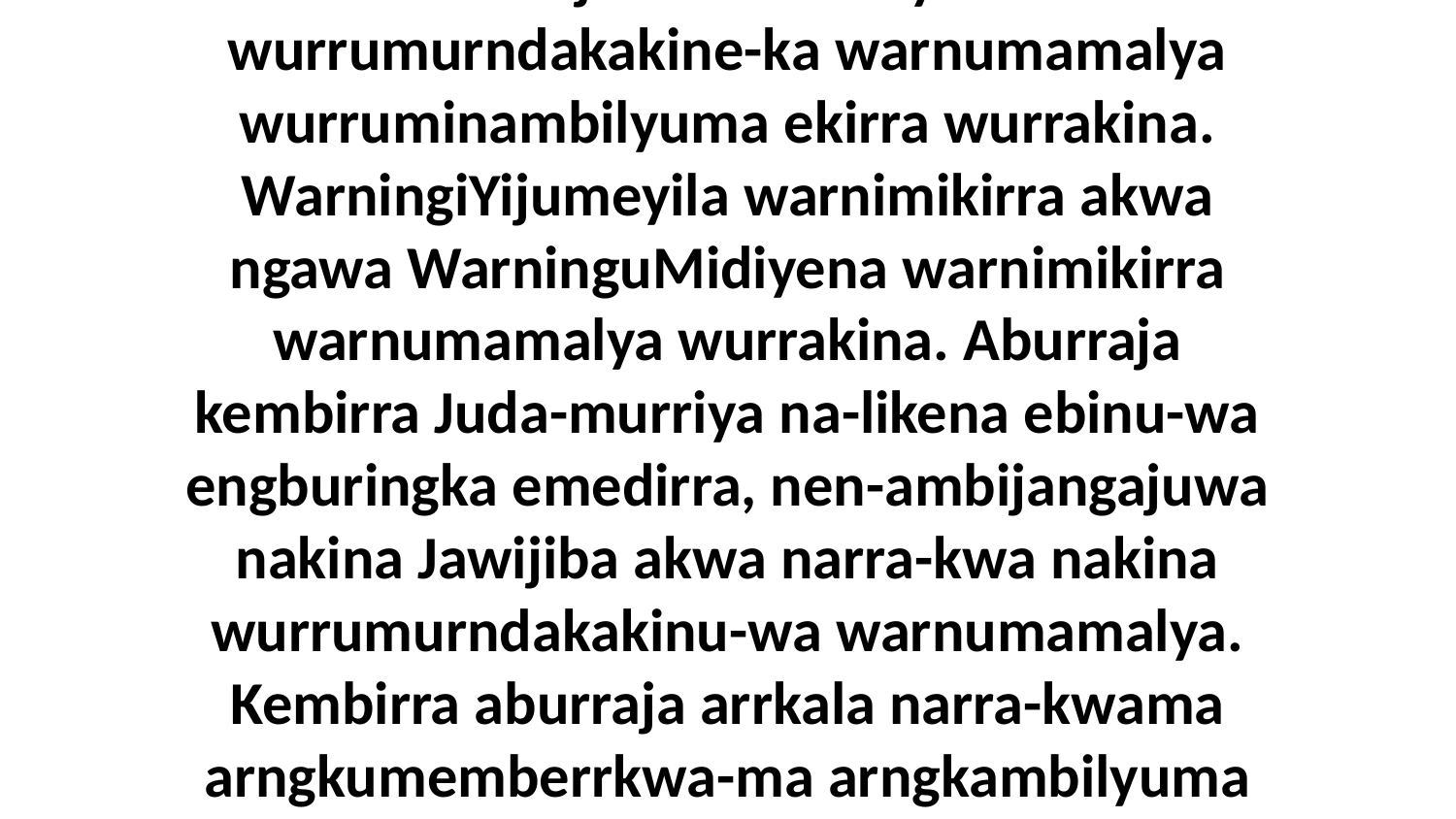

28 Aburraja kembirra ne-yar•da arakba wurrumurndakakina WarningiYijumeyila warnumamalya nuw-embirrarinu-murrumanja Juda-murriya. Umba wurrumurndakakine-ka warnumamalya wurruminambilyuma ekirra wurrakina. WarningiYijumeyila warnimikirra akwa ngawa WarninguMidiyena warnimikirra warnumamalya wurrakina. Aburraja kembirra Juda-murriya na-likena ebinu-wa engburingka emedirra, nen-ambijangajuwa nakina Jawijiba akwa narra-kwa nakina wurrumurndakakinu-wa warnumamalya. Kembirra aburraja arrkala narra-kwama arngkumemberrkwa-ma arngkambilyuma angwarnda wurrakina nakina-murrada. Biya wurrumurndakakina warnumamalya nenu-wilyakama nakina Jawijiba engku-wa Yijibu-wa arakba wurrakina-da.